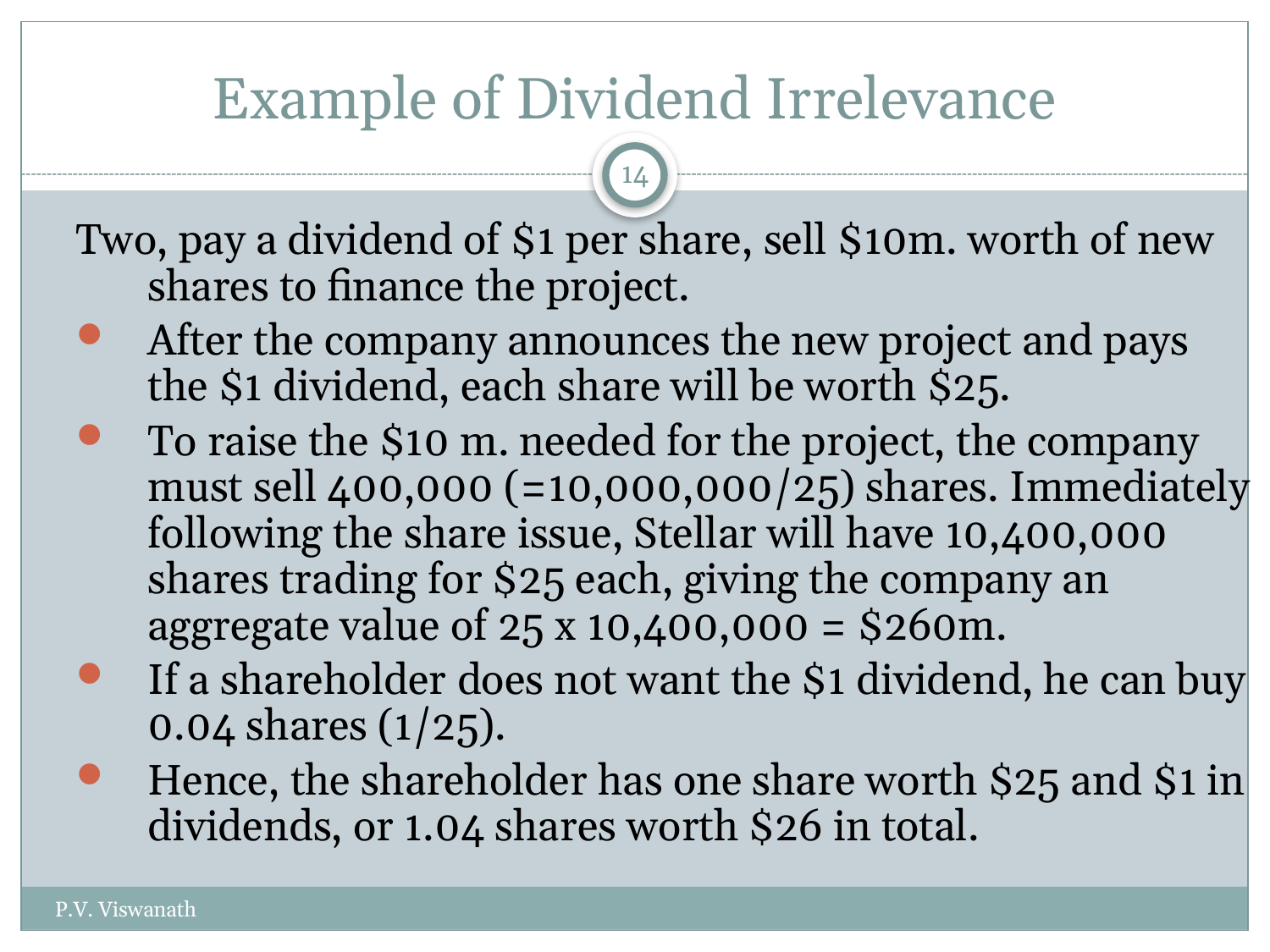

# Example of Dividend Irrelevance
14
Two, pay a dividend of $1 per share, sell $10m. worth of new shares to finance the project.
After the company announces the new project and pays the $1 dividend, each share will be worth $25.
To raise the $10 m. needed for the project, the company must sell 400,000 (=10,000,000/25) shares. Immediately following the share issue, Stellar will have 10,400,000 shares trading for $25 each, giving the company an aggregate value of 25 x 10,400,000 = $260m.
If a shareholder does not want the $1 dividend, he can buy 0.04 shares (1/25).
Hence, the shareholder has one share worth $25 and $1 in dividends, or 1.04 shares worth $26 in total.
P.V. Viswanath